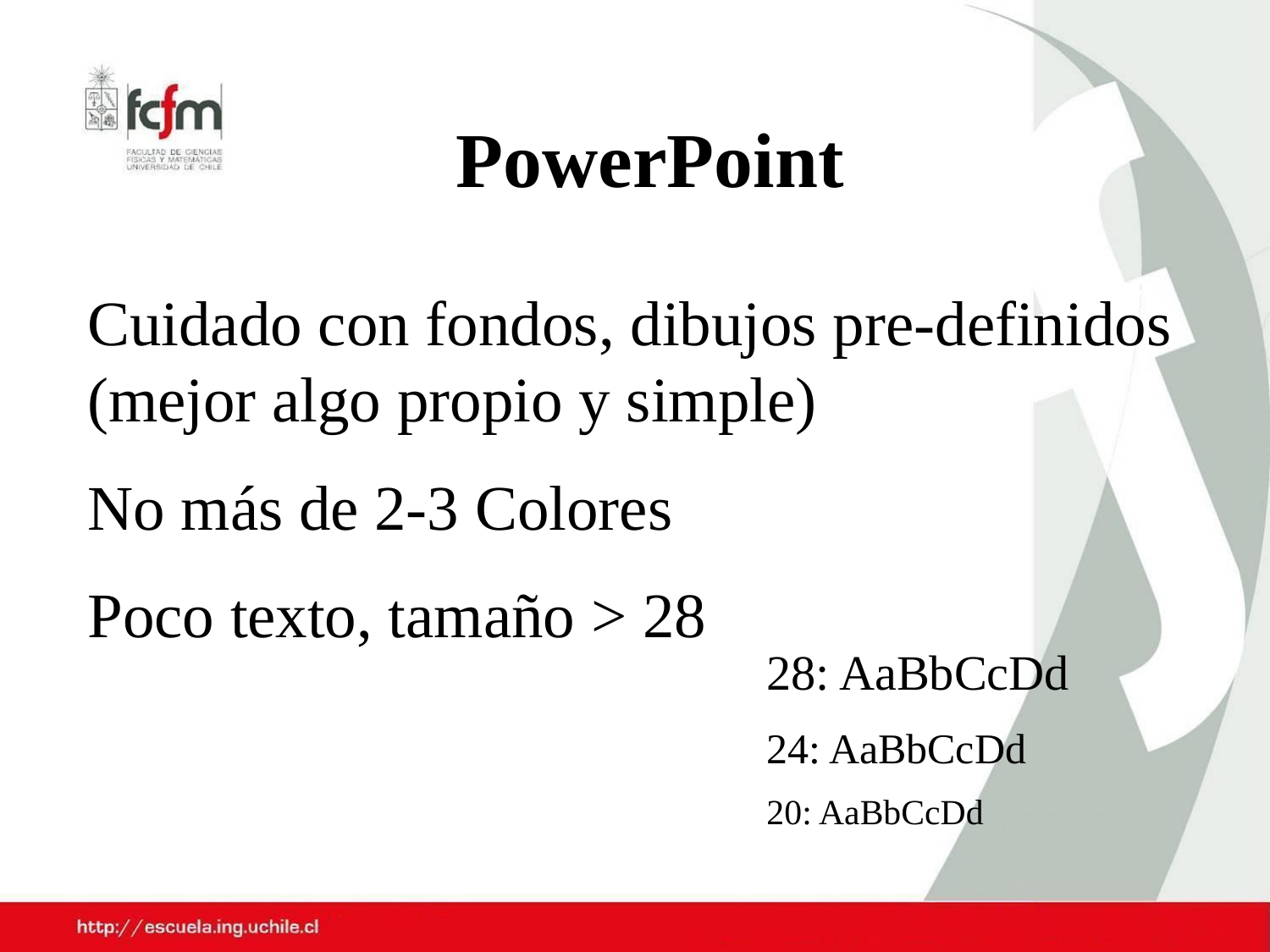

# PowerPoint
Cuidado con fondos, dibujos pre-definidos (mejor algo propio y simple)
No más de 2-3 Colores
Poco texto, tamaño > 28

28: AaBbCcDd
24: AaBbCcDd
20: AaBbCcDd